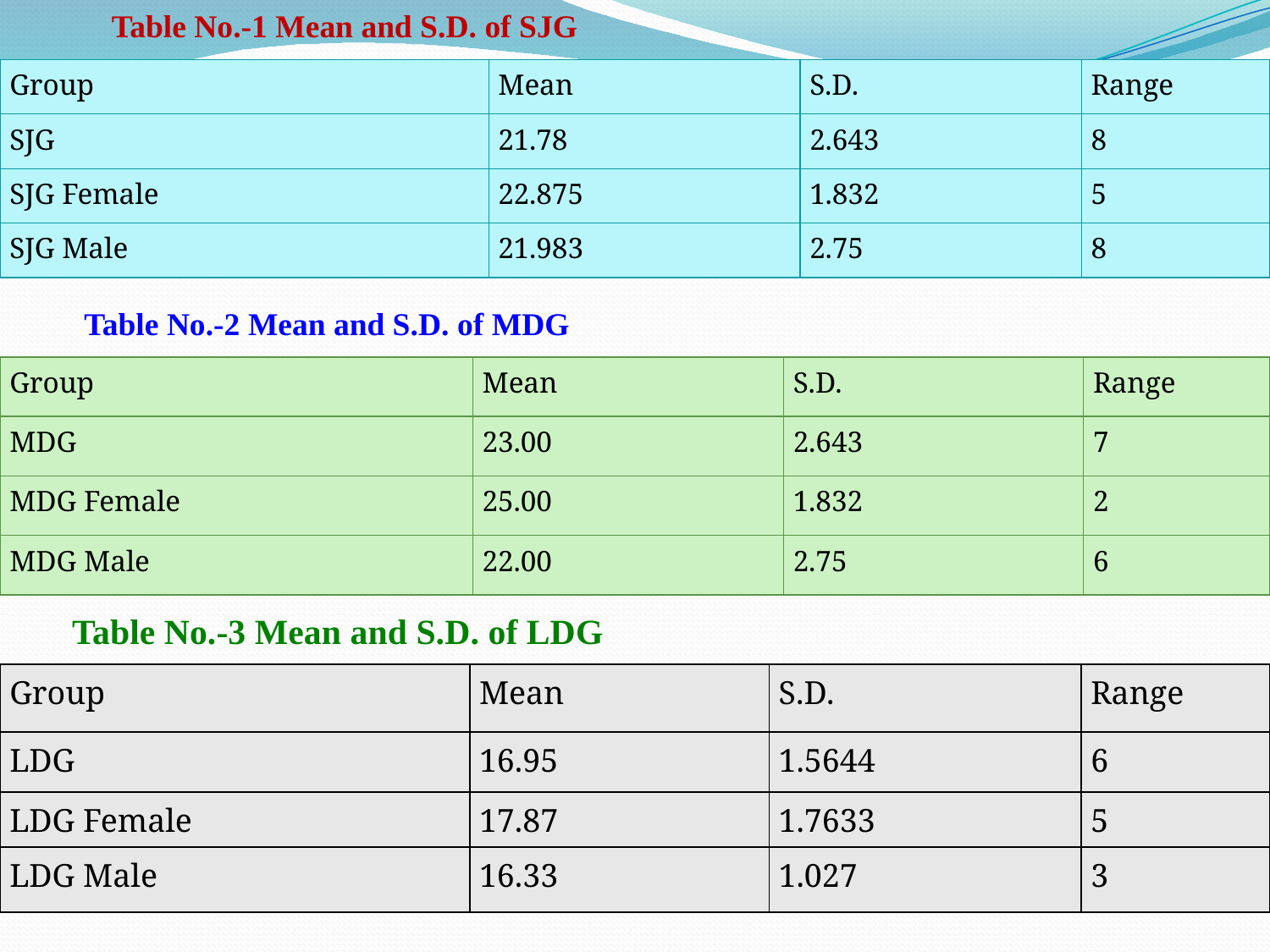

Table No.-1 Mean and S.D. of SJG
| Group | Mean | S.D. | Range |
| --- | --- | --- | --- |
| SJG | 21.78 | 2.643 | 8 |
| SJG Female | 22.875 | 1.832 | 5 |
| SJG Male | 21.983 | 2.75 | 8 |
Table No.-2 Mean and S.D. of MDG
| Group | Mean | S.D. | Range |
| --- | --- | --- | --- |
| MDG | 23.00 | 2.643 | 7 |
| MDG Female | 25.00 | 1.832 | 2 |
| MDG Male | 22.00 | 2.75 | 6 |

Table No.-3 Mean and S.D. of LDG
| Group | Mean | S.D. | Range |
| --- | --- | --- | --- |
| LDG | 16.95 | 1.5644 | 6 |
| LDG Female | 17.87 | 1.7633 | 5 |
| LDG Male | 16.33 | 1.027 | 3 |